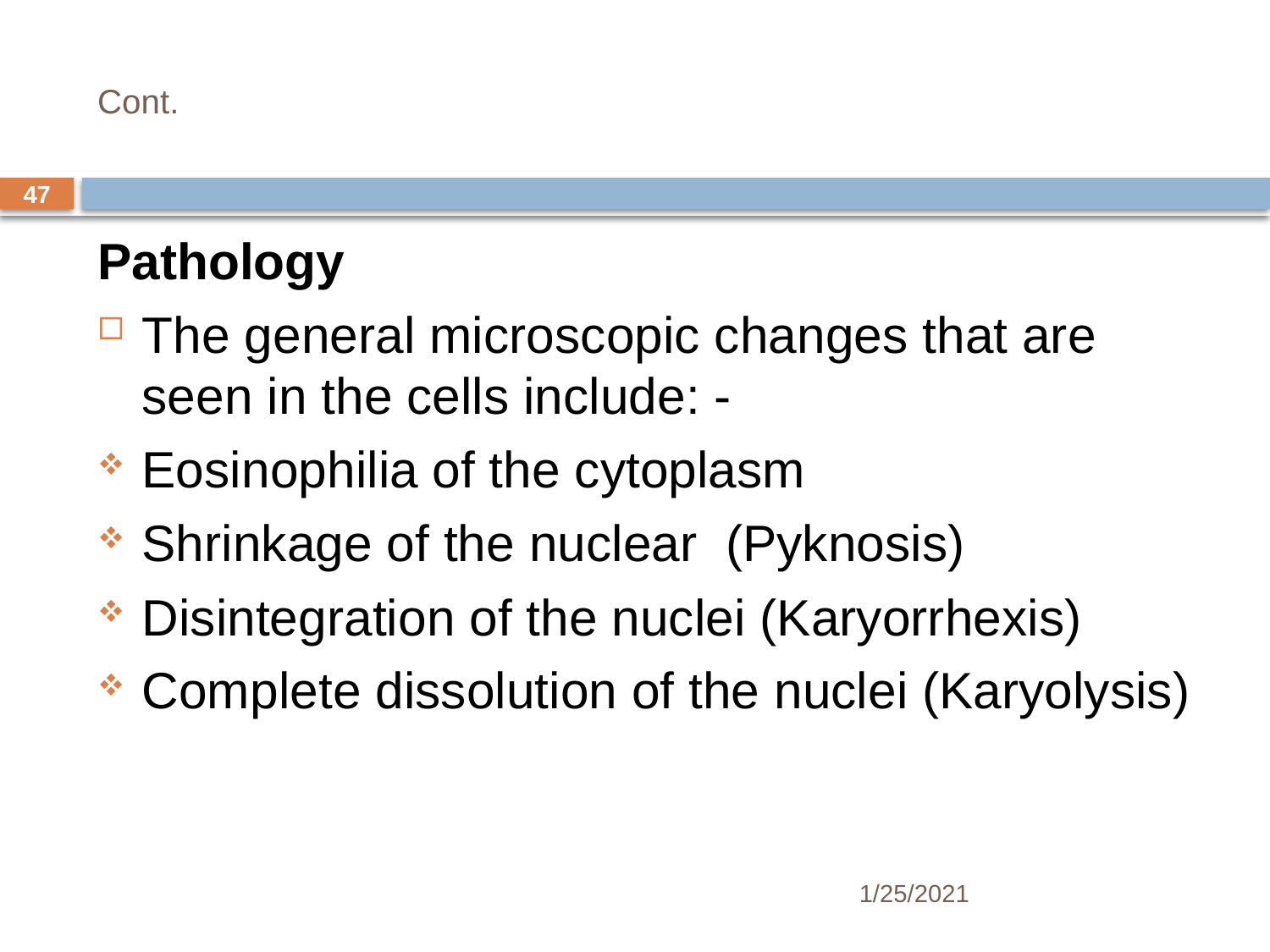

# Cont.
47
Pathology
The general microscopic changes that are seen in the cells include: -
Eosinophilia of the cytoplasm
Shrinkage of the nuclear  (Pyknosis)
Disintegration of the nuclei (Karyorrhexis)
Complete dissolution of the nuclei (Karyolysis)

1/25/2021